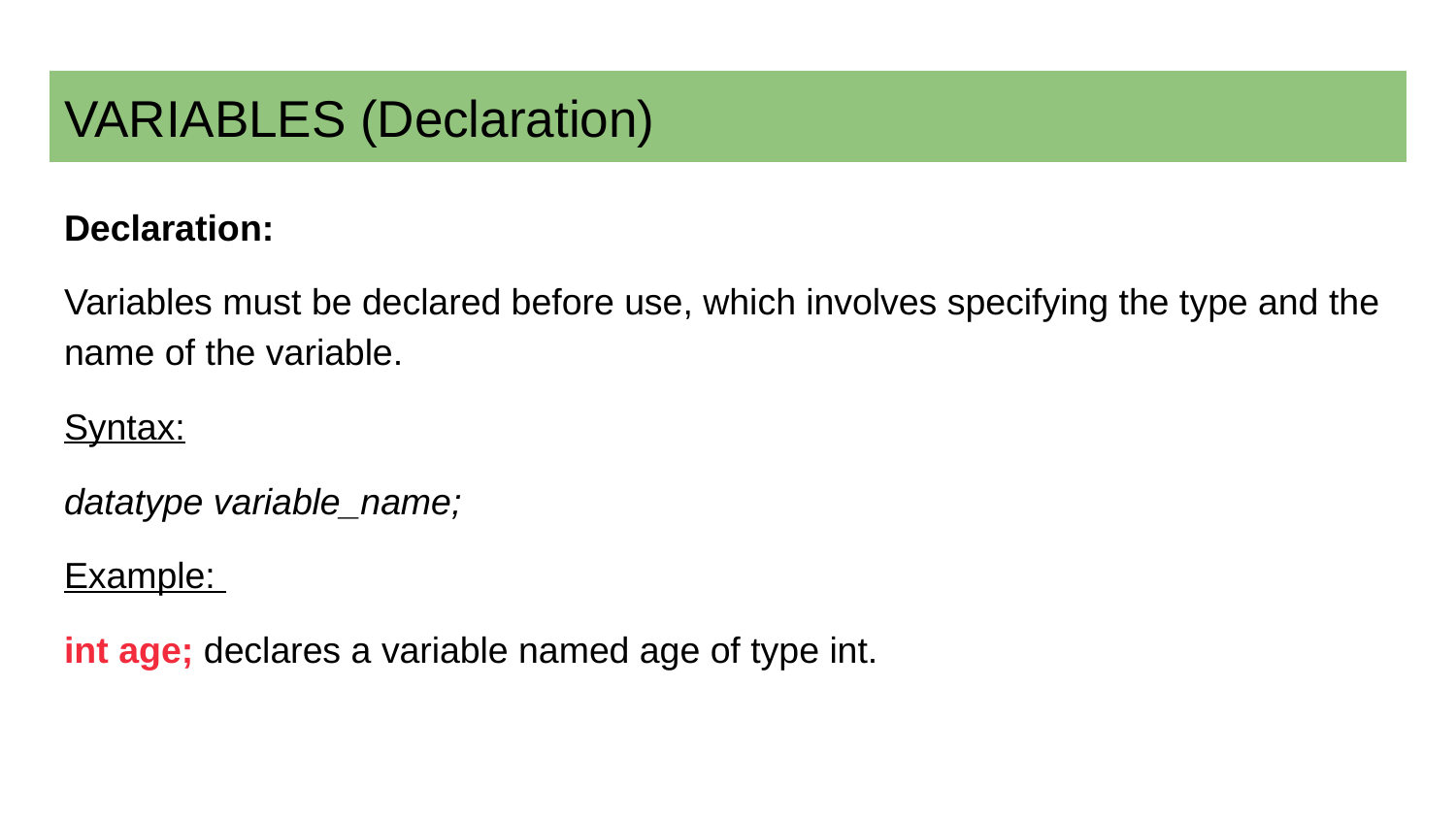

# VARIABLES (Declaration)
Declaration:
Variables must be declared before use, which involves specifying the type and the name of the variable.
Syntax:
datatype variable_name;
Example:
int age; declares a variable named age of type int.